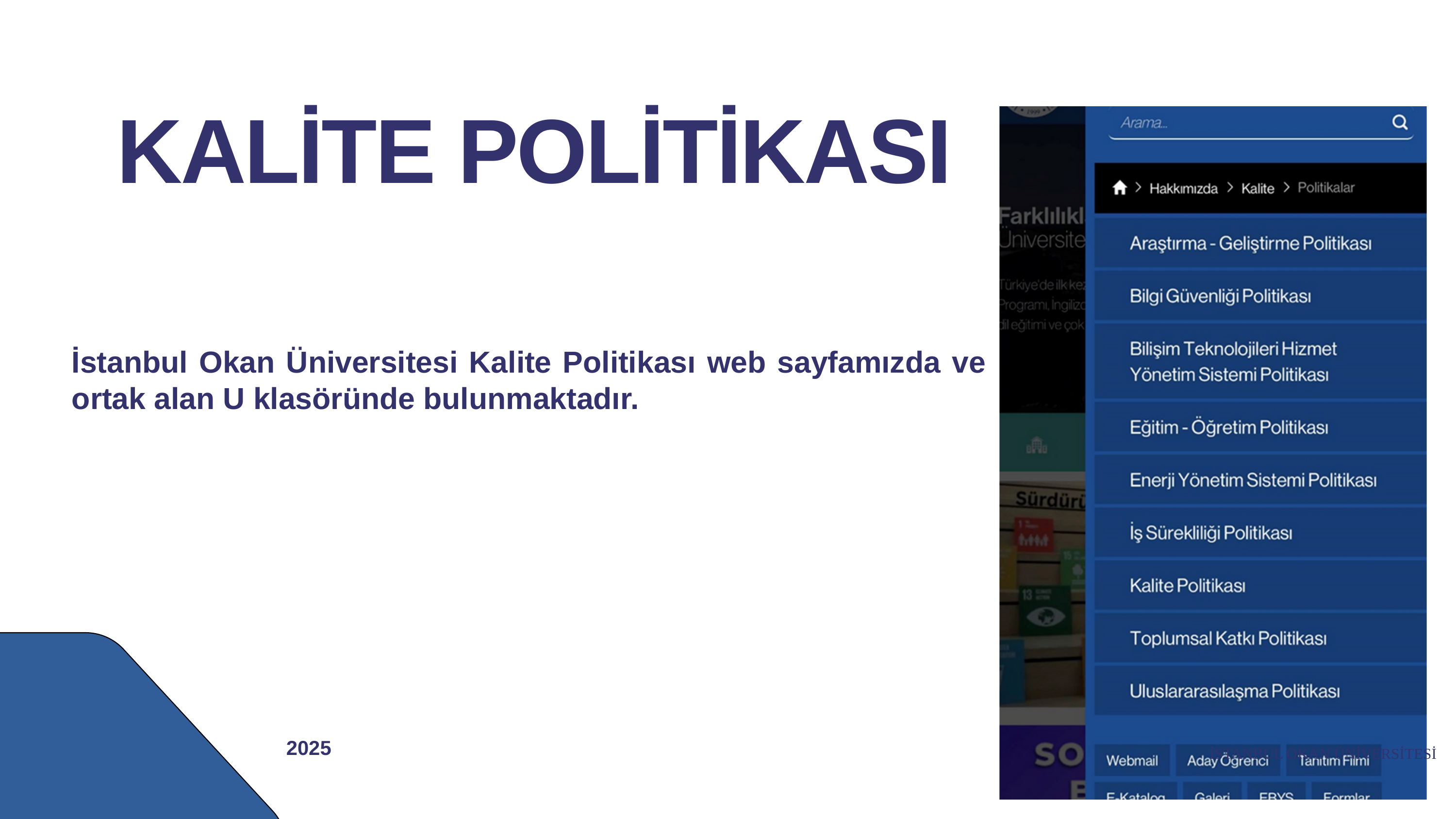

KALİTE POLİTİKASI

İstanbul Okan Üniversitesi Kalite Politikası web sayfamızda ve ortak alan U klasöründe bulunmaktadır.

2025
İSTANBUL OKAN ÜNİVERSİTESİ